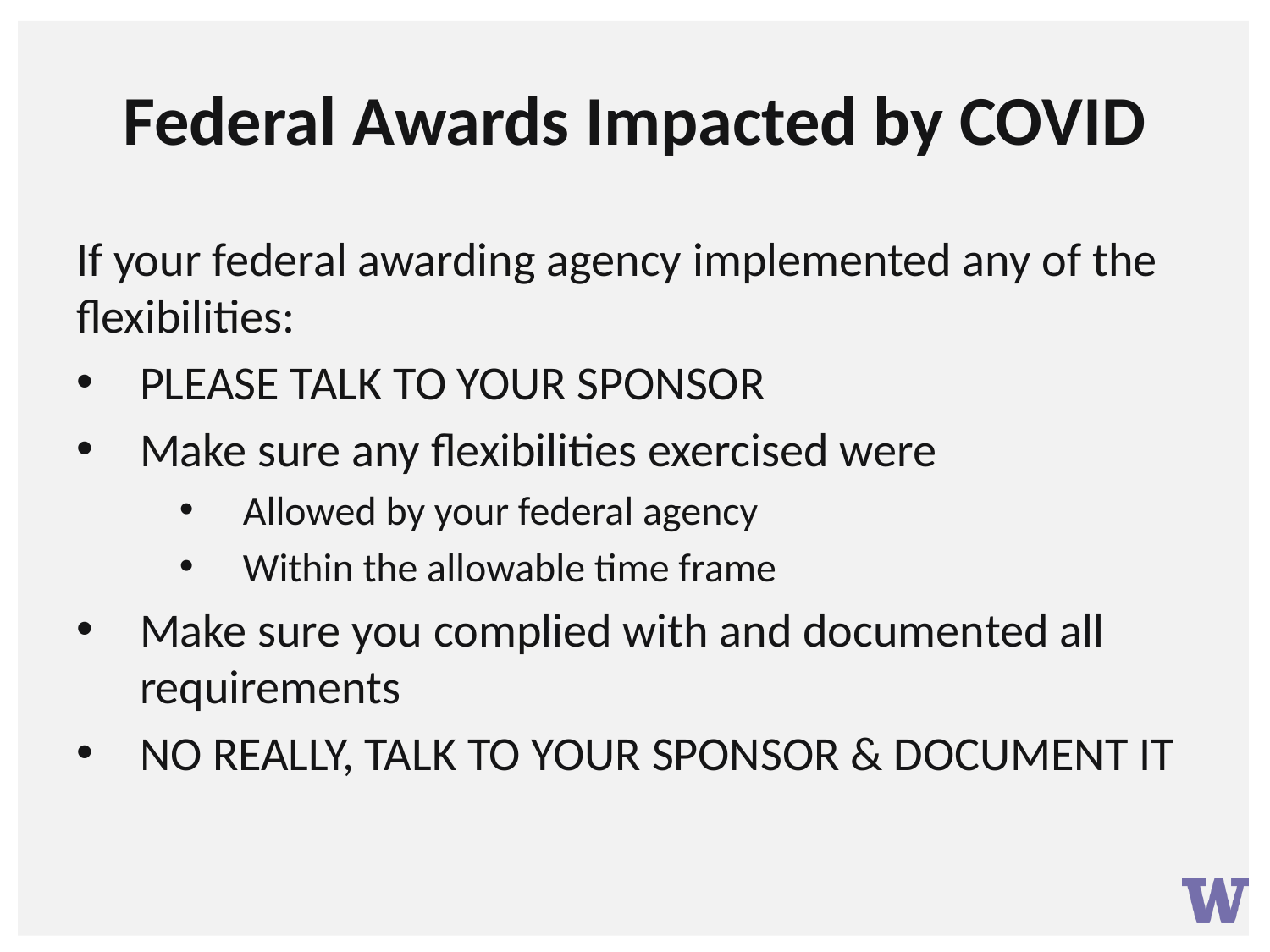

# Federal Awards Impacted by COVID
If your federal awarding agency implemented any of the flexibilities:
PLEASE TALK TO YOUR SPONSOR
Make sure any flexibilities exercised were
Allowed by your federal agency
Within the allowable time frame
Make sure you complied with and documented all requirements
NO REALLY, TALK TO YOUR SPONSOR & DOCUMENT IT